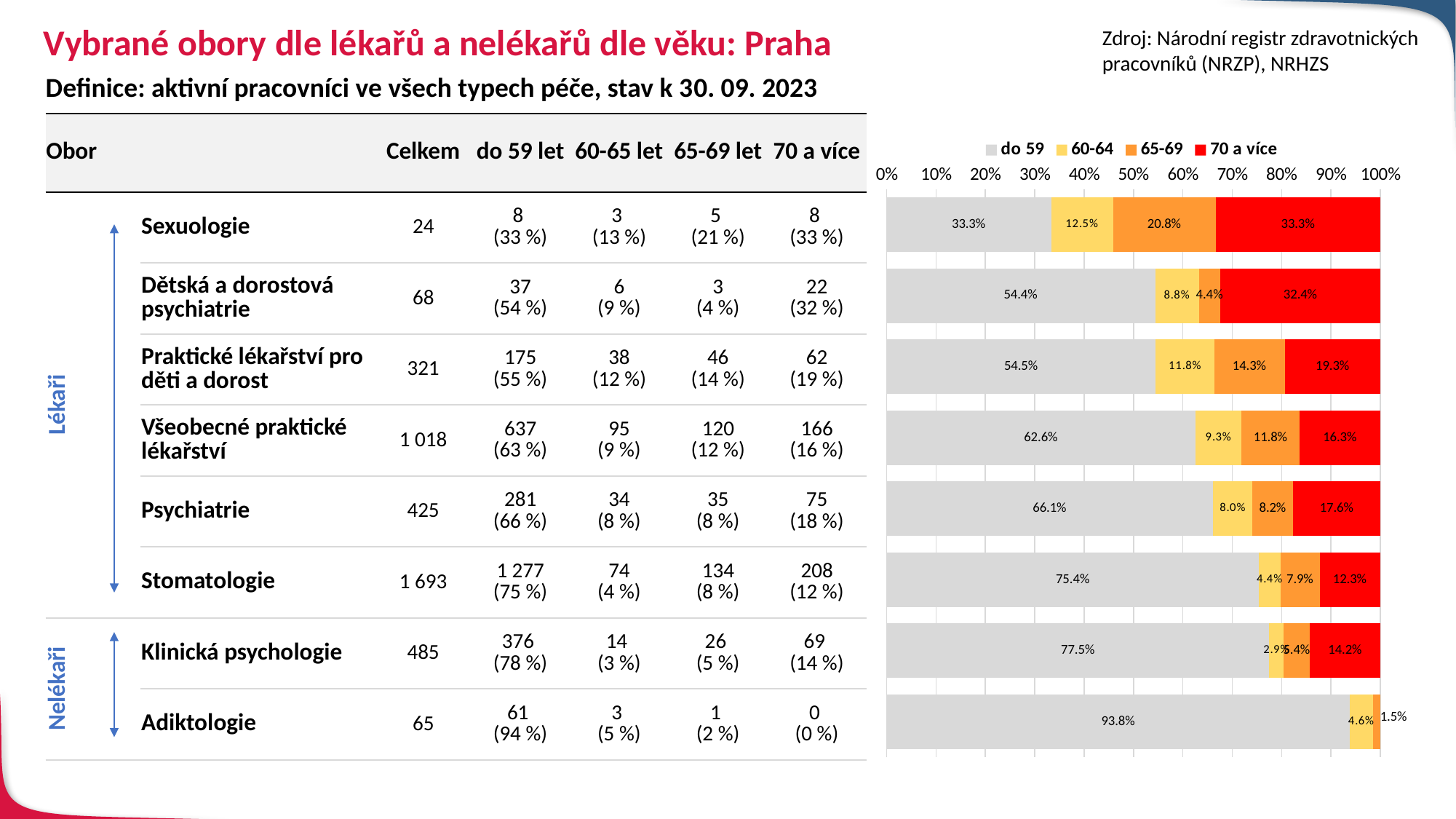

# Vybrané obory dle lékařů a nelékařů dle věku: Praha
Zdroj: Národní registr zdravotnických pracovníků (NRZP), NRHZS
Definice: aktivní pracovníci ve všech typech péče, stav k 30. 09. 2023
| Obor |  | Celkem | do 59 let | 60-65 let | 65-69 let | 70 a více |
| --- | --- | --- | --- | --- | --- | --- |
| Lékaři | Sexuologie | 24 | 8 (33 %) | 3 (13 %) | 5 (21 %) | 8 (33 %) |
|  | Dětská a dorostová psychiatrie | 68 | 37 (54 %) | 6 (9 %) | 3 (4 %) | 22 (32 %) |
|  | Praktické lékařství pro děti a dorost | 321 | 175 (55 %) | 38 (12 %) | 46 (14 %) | 62 (19 %) |
|  | Všeobecné praktické lékařství | 1 018 | 637 (63 %) | 95 (9 %) | 120 (12 %) | 166 (16 %) |
|  | Psychiatrie | 425 | 281 (66 %) | 34 (8 %) | 35 (8 %) | 75 (18 %) |
|  | Stomatologie | 1 693 | 1 277 (75 %) | 74 (4 %) | 134 (8 %) | 208 (12 %) |
| Nelékaři | Klinická psychologie | 485 | 376 (78 %) | 14 (3 %) | 26 (5 %) | 69 (14 %) |
|  | Adiktologie | 65 | 61 (94 %) | 3 (5 %) | 1 (2 %) | 0 (0 %) |

### Chart

| Category | do 59 | 60-64 | 65-69 | 70 a více |
|---|---|---|---|---|
| Sexuologie | 0.33333333333333326 | 0.125 | 0.20833333333333337 | 0.33333333333333326 |
| Dětská a dorostová psychiatrie | 0.544118 | 0.088235 | 0.044118 | 0.323529 |
| Praktické lékařství pro děti a dorost | 0.545171 | 0.11838 | 0.143302 | 0.193146 |
| Všeobecné praktické lékařství | 0.625737 | 0.09332 | 0.117878 | 0.163065 |
| Psychiatrie | 0.661176 | 0.08 | 0.082353 | 0.176471 |
| Stomatologie | 0.754282 | 0.043709 | 0.079149 | 0.122859 |
| Klinická psychologie | 0.775257731958763 | 0.028865979381443297 | 0.05360824742268041 | 0.1422680412371134 |
| Adiktologie | 0.9384615384615383 | 0.046153846153846156 | 0.015384615384615385 | 0.0 |